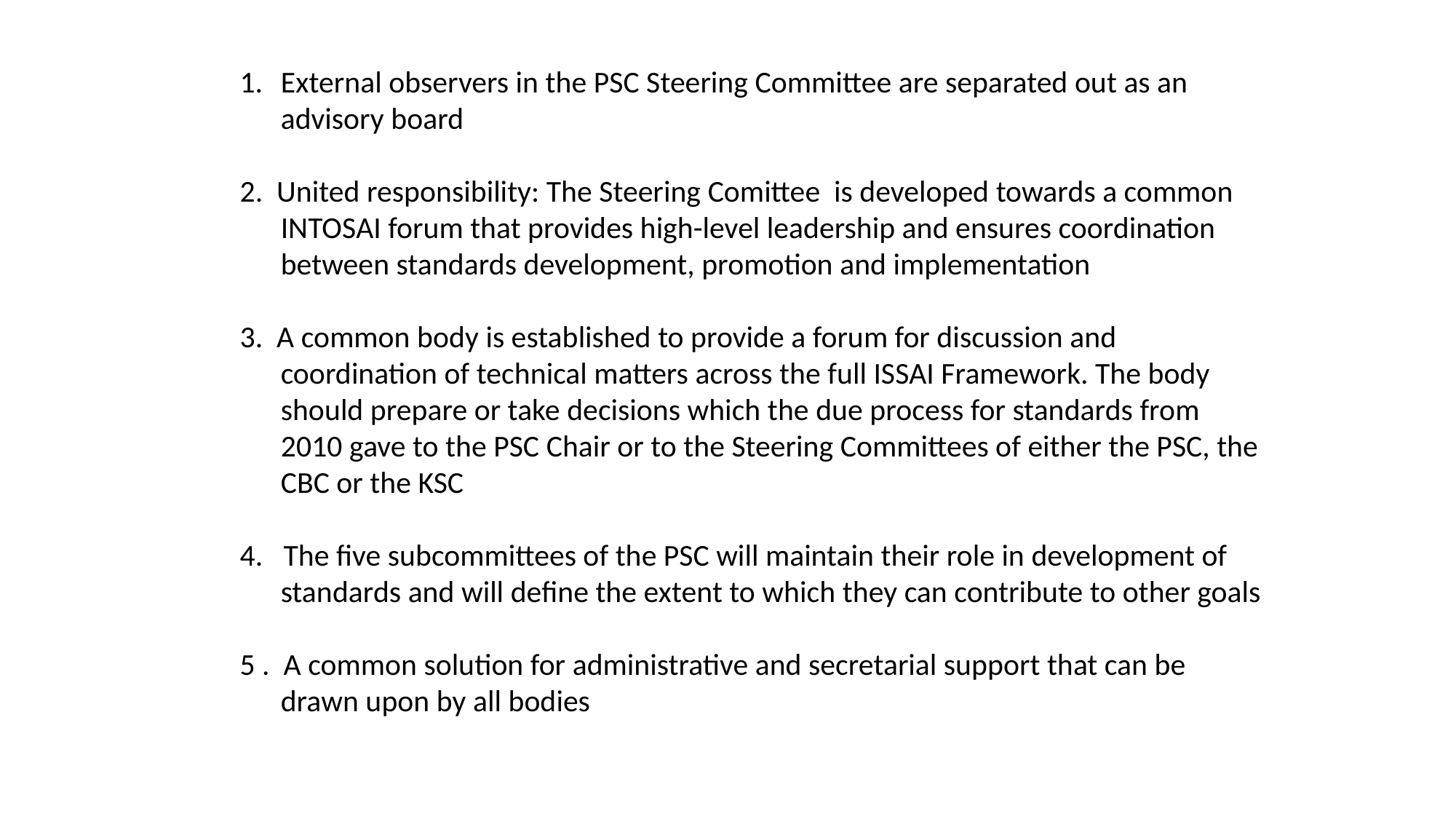

External observers in the PSC Steering Committee are separated out as an advisory board

2.  United responsibility: The Steering Comittee  is developed towards a common INTOSAI forum that provides high-level leadership and ensures coordination between standards development, promotion and implementation

3.  A common body is established to provide a forum for discussion and coordination of technical matters across the full ISSAI Framework. The body should prepare or take decisions which the due process for standards from 2010 gave to the PSC Chair or to the Steering Committees of either the PSC, the CBC or the KSC

4.   The five subcommittees of the PSC will maintain their role in development of standards and will define the extent to which they can contribute to other goals

5 .  A common solution for administrative and secretarial support that can be drawn upon by all bodies